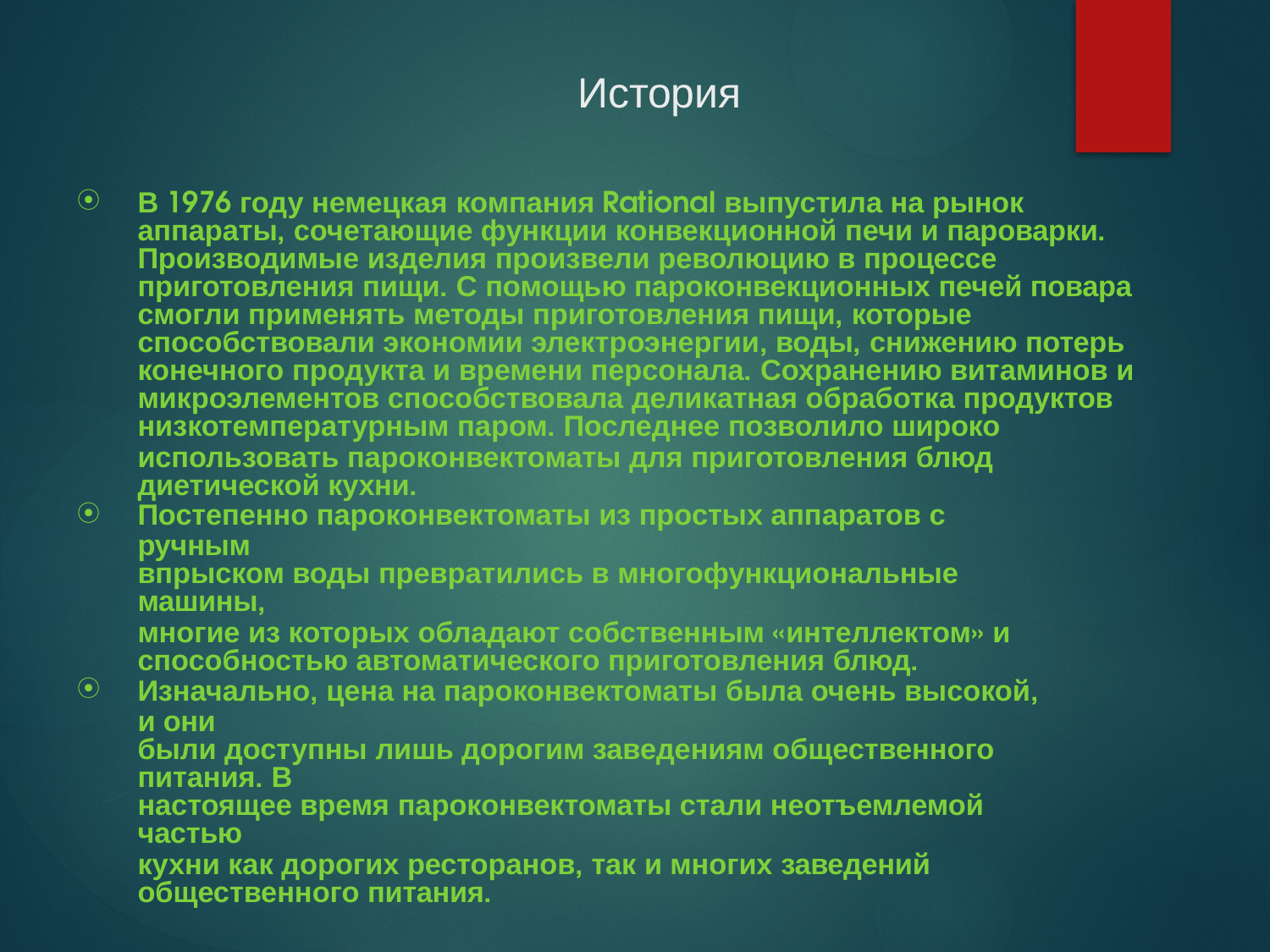

# История
В 1976 году немецкая компания Rational выпустила на рынок
аппараты, сочетающие функции конвекционной печи и пароварки.
Производимые изделия произвели революцию в процессе
приготовления пищи. С помощью пароконвекционных печей повара
смогли применять методы приготовления пищи, которые
способствовали экономии электроэнергии, воды, снижению потерь
конечного продукта и времени персонала. Сохранению витаминов и
микроэлементов способствовала деликатная обработка продуктов
низкотемпературным паром. Последнее позволило широко
использовать пароконвектоматы для приготовления блюд диетической кухни.
Постепенно пароконвектоматы из простых аппаратов с ручным
впрыском воды превратились в многофункциональные машины,
многие из которых обладают собственным «интеллектом» и способностью автоматического приготовления блюд.
Изначально, цена на пароконвектоматы была очень высокой, и они
были доступны лишь дорогим заведениям общественного питания. В
настоящее время пароконвектоматы стали неотъемлемой частью
кухни как дорогих ресторанов, так и многих заведений общественного питания.